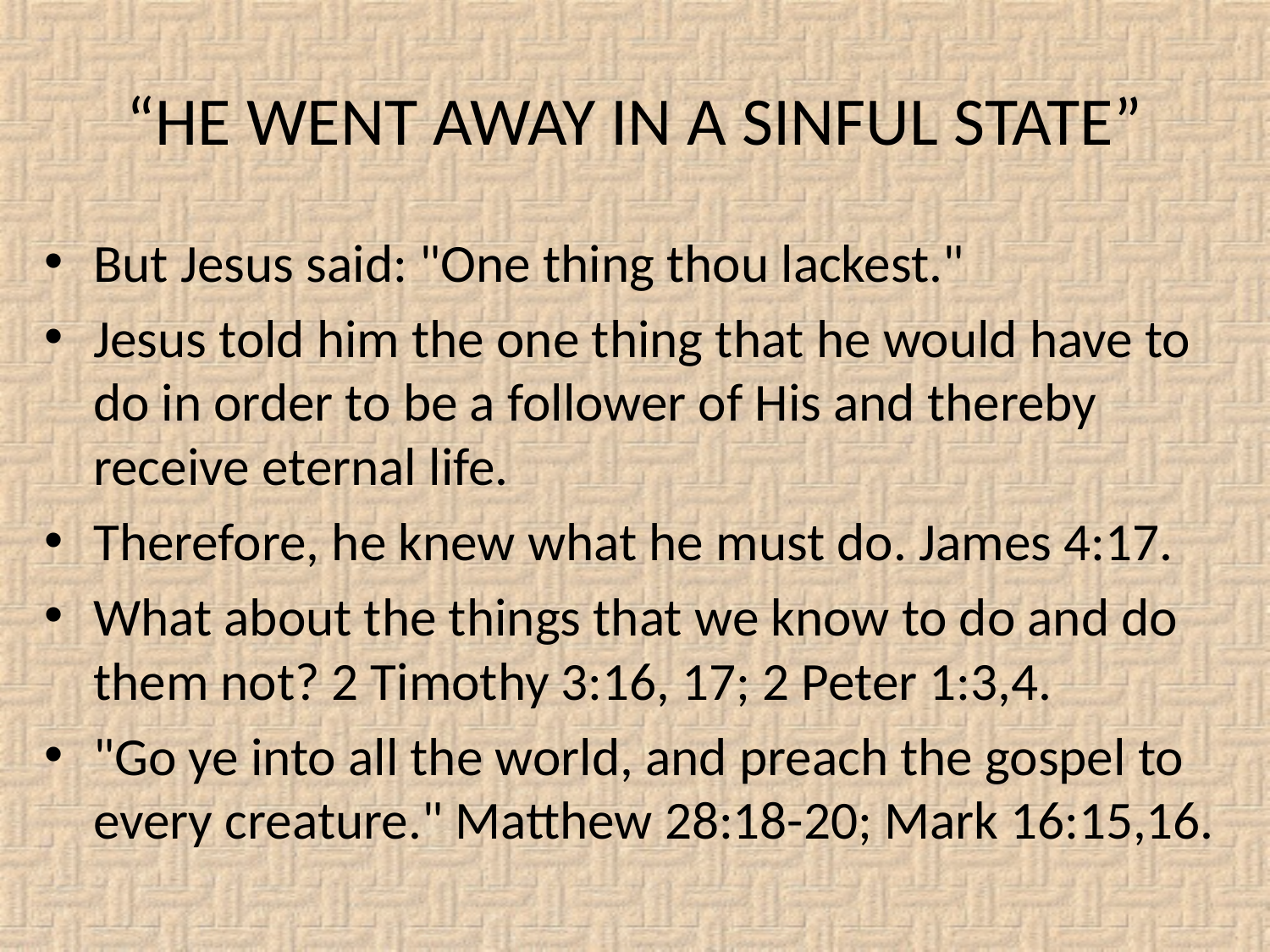

# “HE WENT AWAY IN A SINFUL STATE”
But Jesus said: "One thing thou lackest."
Jesus told him the one thing that he would have to do in order to be a follower of His and thereby receive eternal life.
Therefore, he knew what he must do. James 4:17.
What about the things that we know to do and do them not? 2 Timothy 3:16, 17; 2 Peter 1:3,4.
"Go ye into all the world, and preach the gospel to every creature." Matthew 28:18-20; Mark 16:15,16.